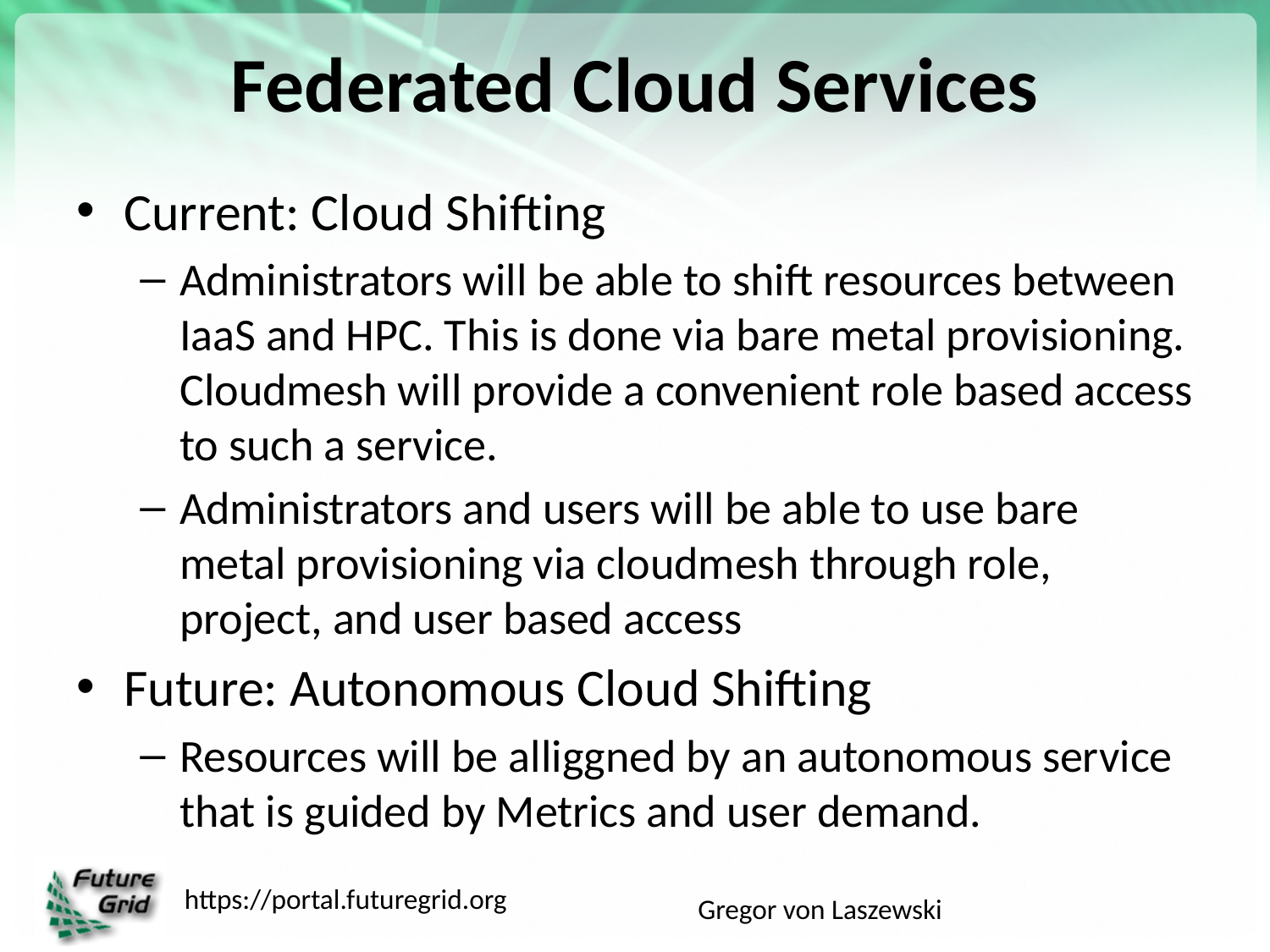

# Federated Cloud Services
Current: Cloud Shifting
Administrators will be able to shift resources between IaaS and HPC. This is done via bare metal provisioning. Cloudmesh will provide a convenient role based access to such a service.
Administrators and users will be able to use bare metal provisioning via cloudmesh through role, project, and user based access
Future: Autonomous Cloud Shifting
Resources will be alliggned by an autonomous service that is guided by Metrics and user demand.